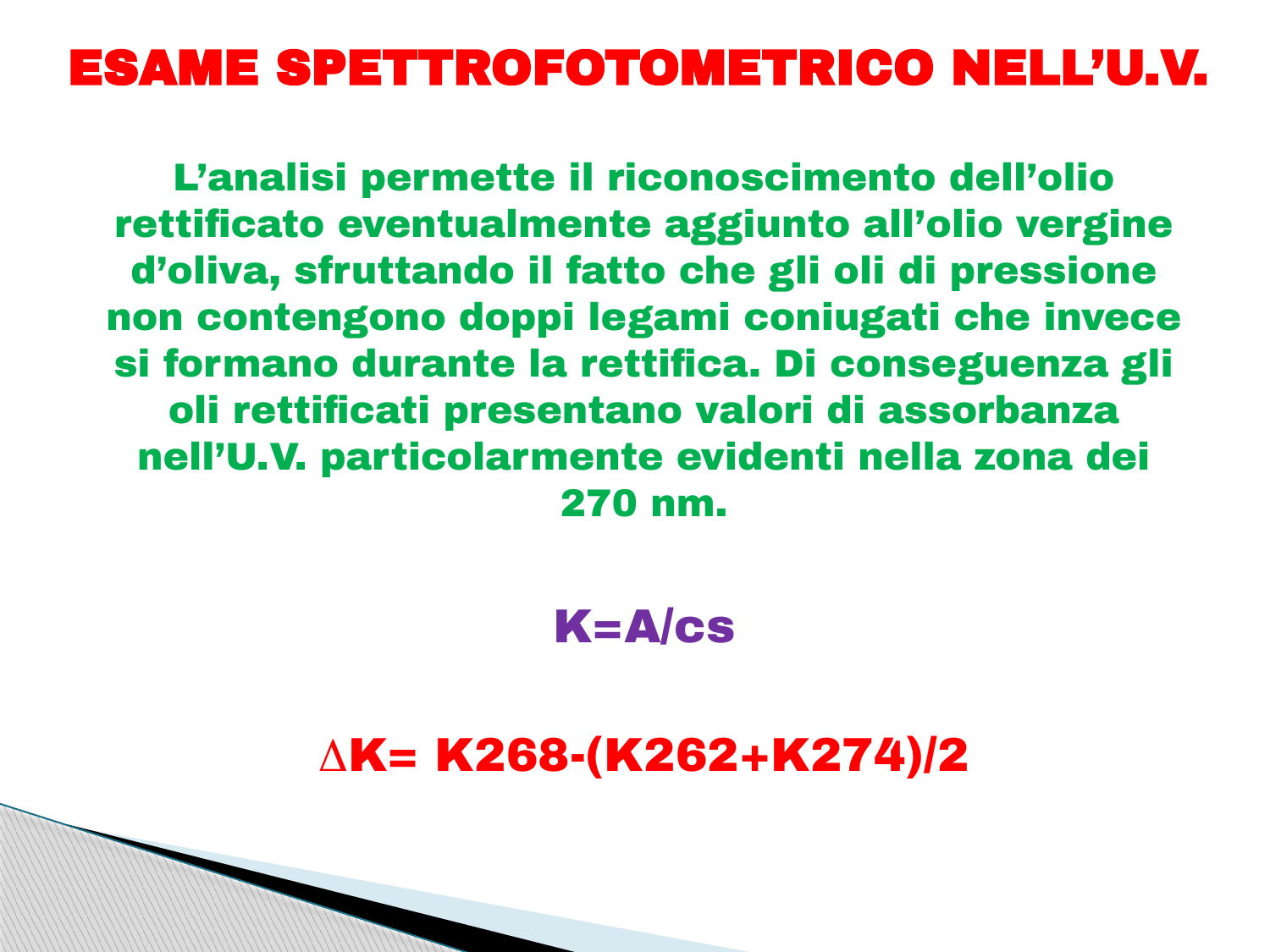

# ESAME SPETTROFOTOMETRICO NELL’U.V.
L’analisi permette il riconoscimento dell’olio rettificato eventualmente aggiunto all’olio vergine d’oliva, sfruttando il fatto che gli oli di pressione non contengono doppi legami coniugati che invece si formano durante la rettifica. Di conseguenza gli oli rettificati presentano valori di assorbanza nell’U.V. particolarmente evidenti nella zona dei 270 nm.

K=A/cs

ΔK= K268-(K262+K274)/2